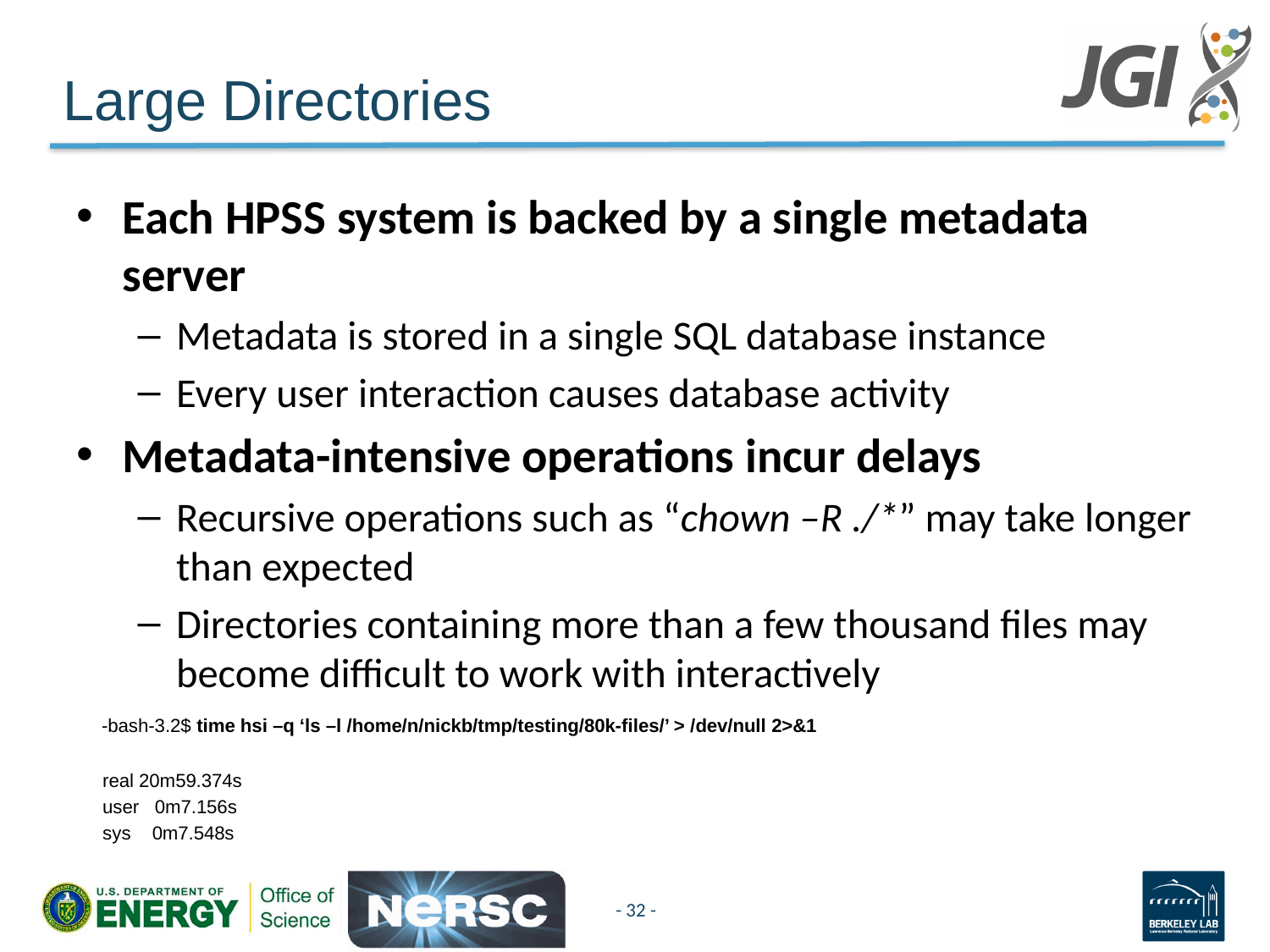

# Large Directories
Each HPSS system is backed by a single metadata server
Metadata is stored in a single SQL database instance
Every user interaction causes database activity
Metadata-intensive operations incur delays
Recursive operations such as “chown –R ./*” may take longer than expected
Directories containing more than a few thousand files may become difficult to work with interactively
   -bash-3.2$ time hsi –q ‘ls –l /home/n/nickb/tmp/testing/80k-files/’ > /dev/null 2>&1

     real 20m59.374s
     user   0m7.156s
     sys    0m7.548s
- 32 -